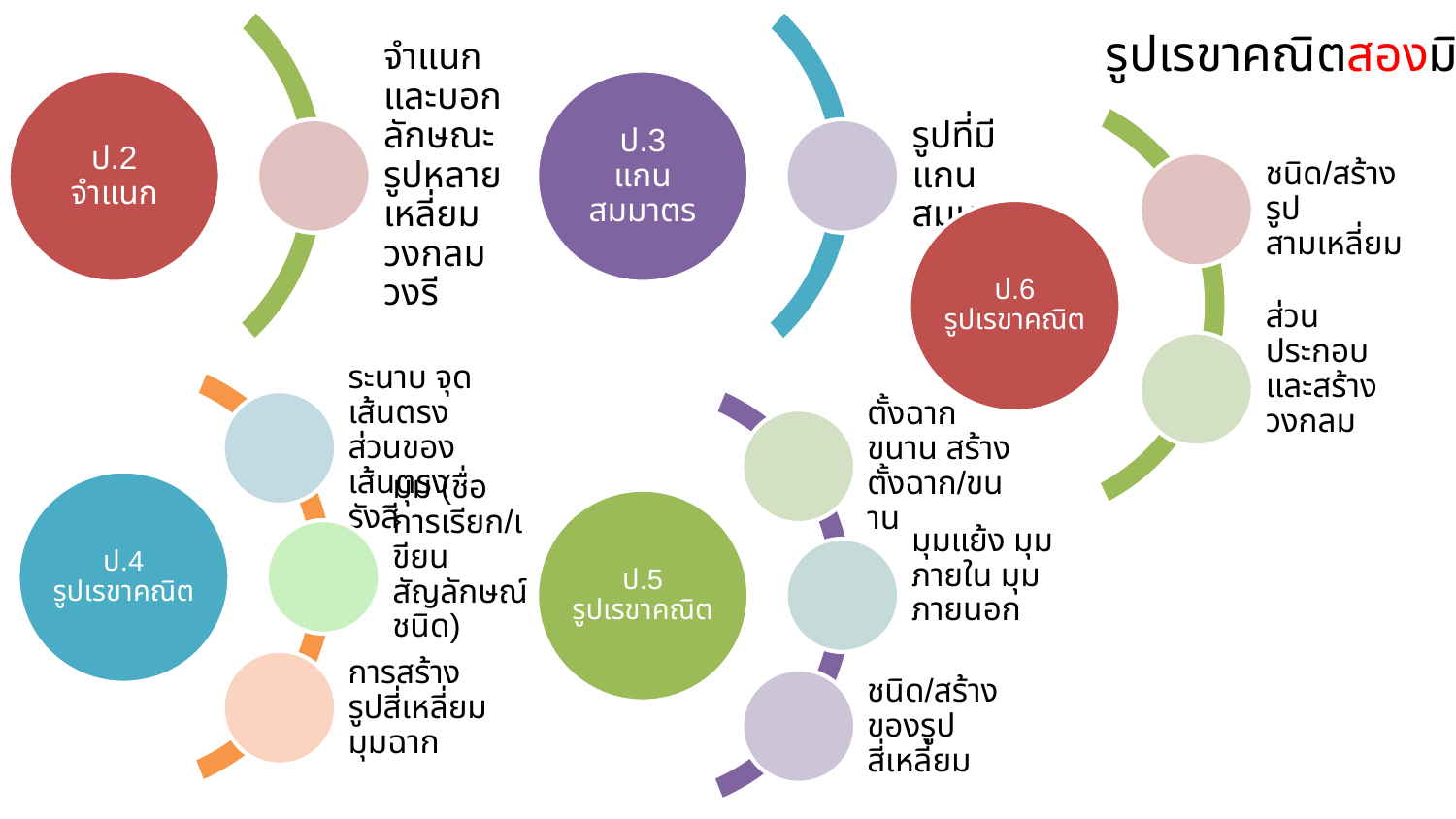

รูปเรขาคณิตสองมิติ
ป.2
จำแนก
จำแนกและบอกลักษณะรูปหลายเหลี่ยม วงกลม วงรี
ป.3
แกนสมมาตร
รูปที่มีแกนสมมาตร
ป.6
รูปเรขาคณิต
ชนิด/สร้างรูปสามเหลี่ยม
ส่วนประกอบและสร้างวงกลม
ป.4
รูปเรขาคณิต
ระนาบ จุด เส้นตรง ส่วนของเส้นตรง รังสี
มุม (ชื่อ การเรียก/เขียน สัญลักษณ์ ชนิด)
การสร้างรูปสี่เหลี่ยมมุมฉาก
ป.5
รูปเรขาคณิต
ตั้งฉาก ขนาน สร้างตั้งฉาก/ขนาน
มุมแย้ง มุมภายใน มุมภายนอก
ชนิด/สร้างของรูปสี่เหลี่ยม